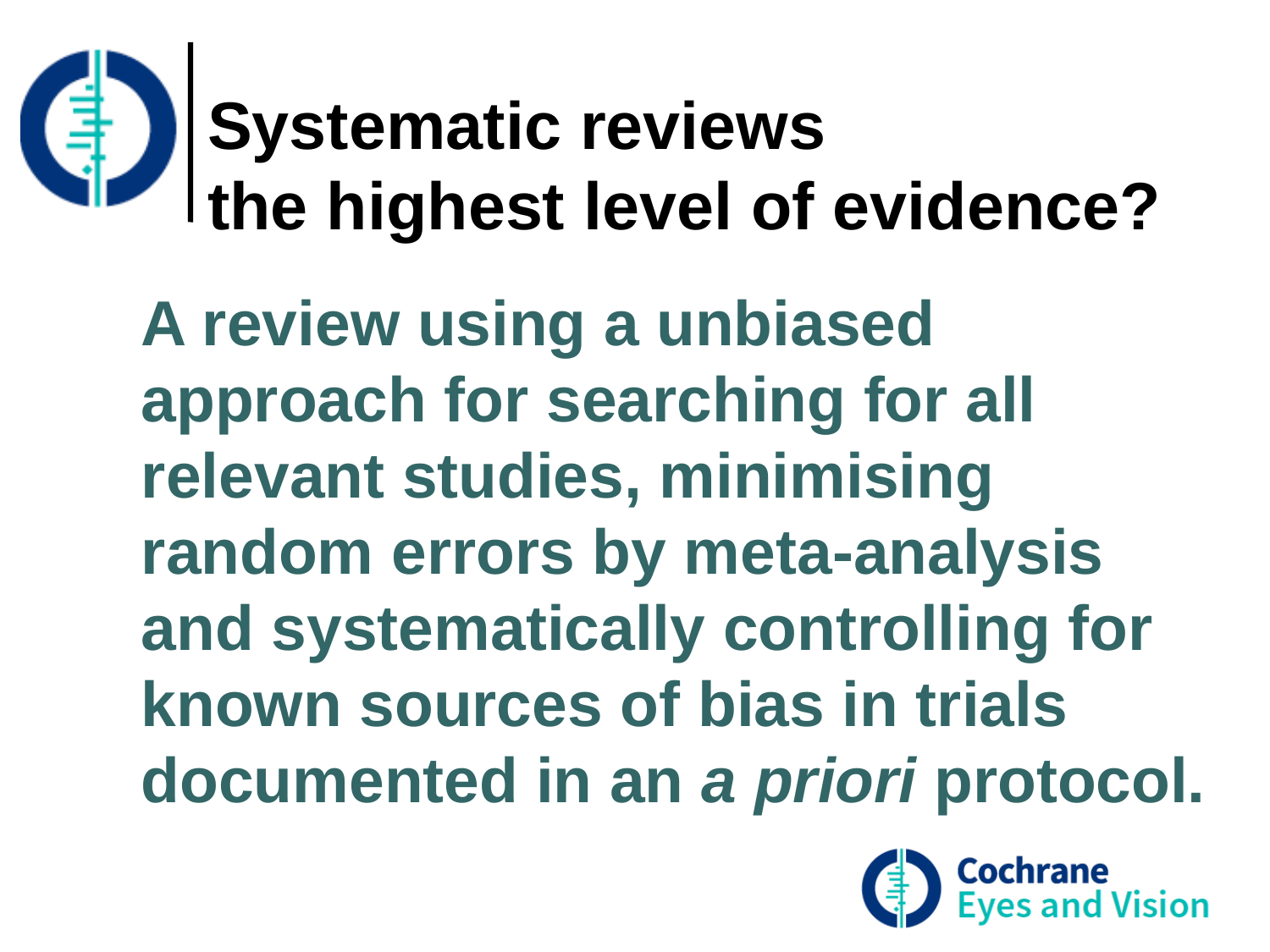

Systematic reviews
the highest level of evidence?
A review using a unbiased approach for searching for all relevant studies, minimising random errors by meta-analysis and systematically controlling for known sources of bias in trials documented in an a priori protocol.